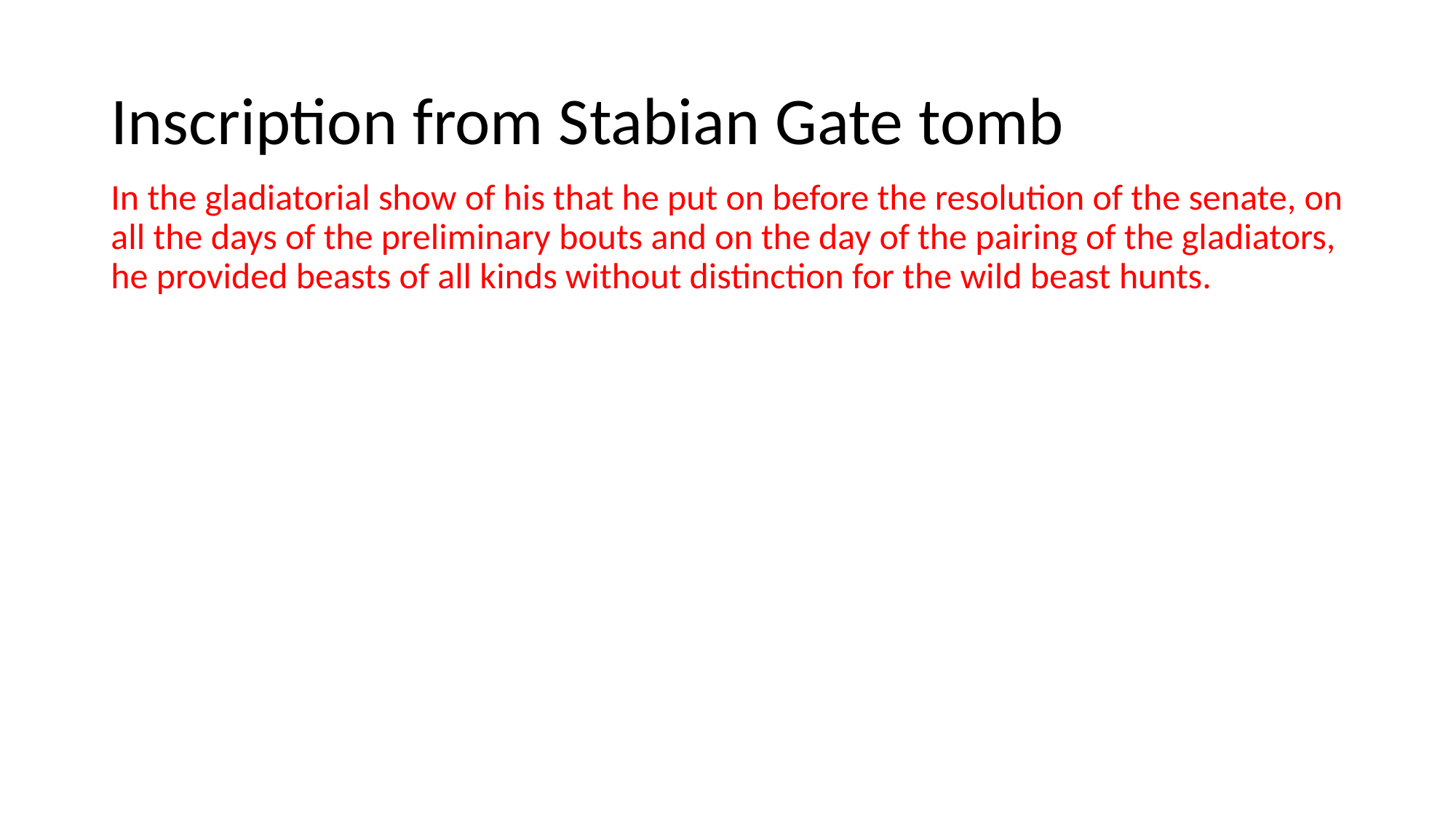

# Inscription from Stabian Gate tomb
In the gladiatorial show of his that he put on before the resolution of the senate, on all the days of the preliminary bouts and on the day of the pairing of the gladiators, he provided beasts of all kinds without distinction for the wild beast hunts.